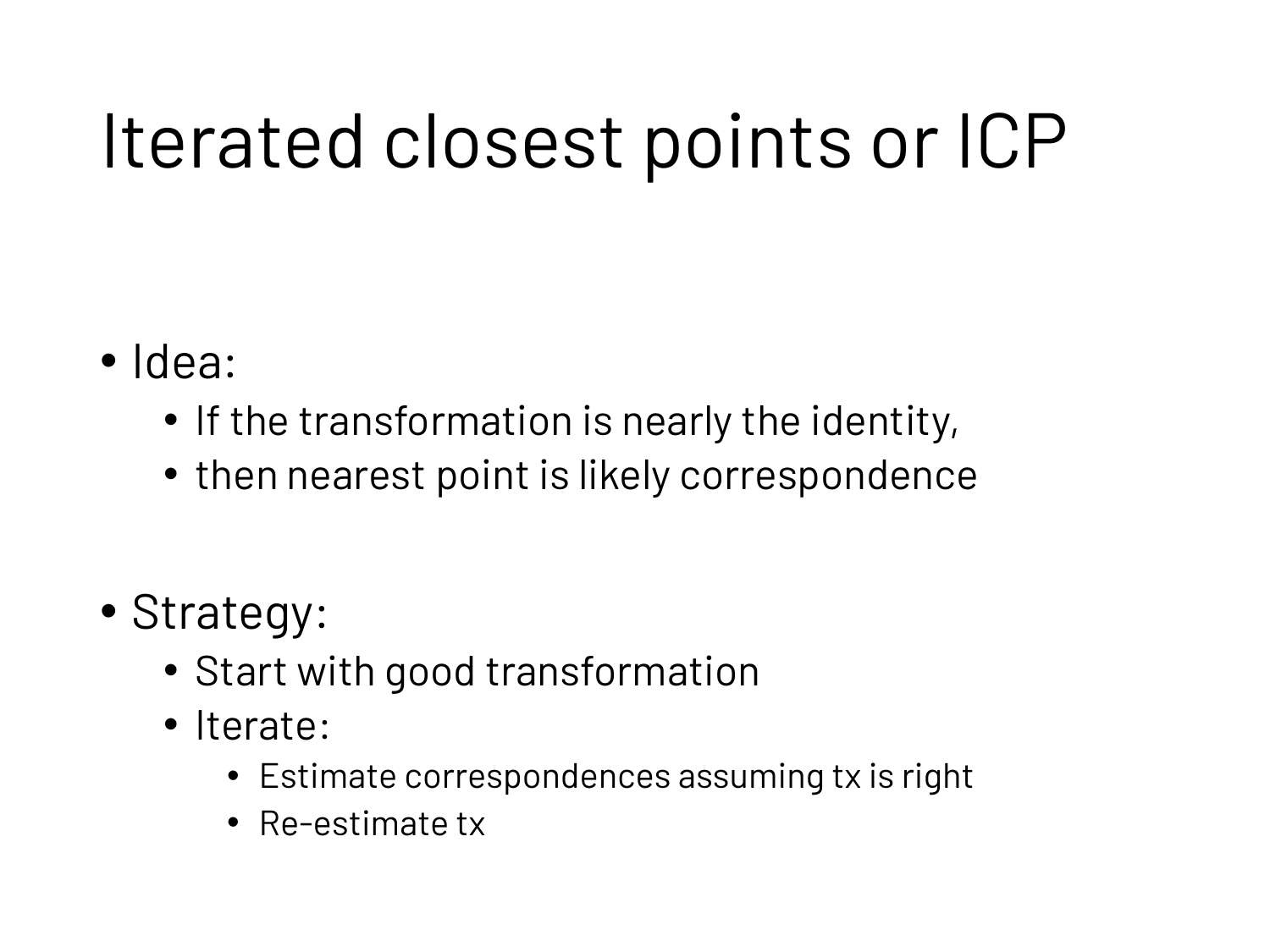

# Iterated closest points or ICP

Idea:
If the transformation is nearly the identity,
then nearest point is likely correspondence

Strategy:
Start with good transformation
Iterate:
Estimate correspondences assuming tx is right
Re-estimate tx